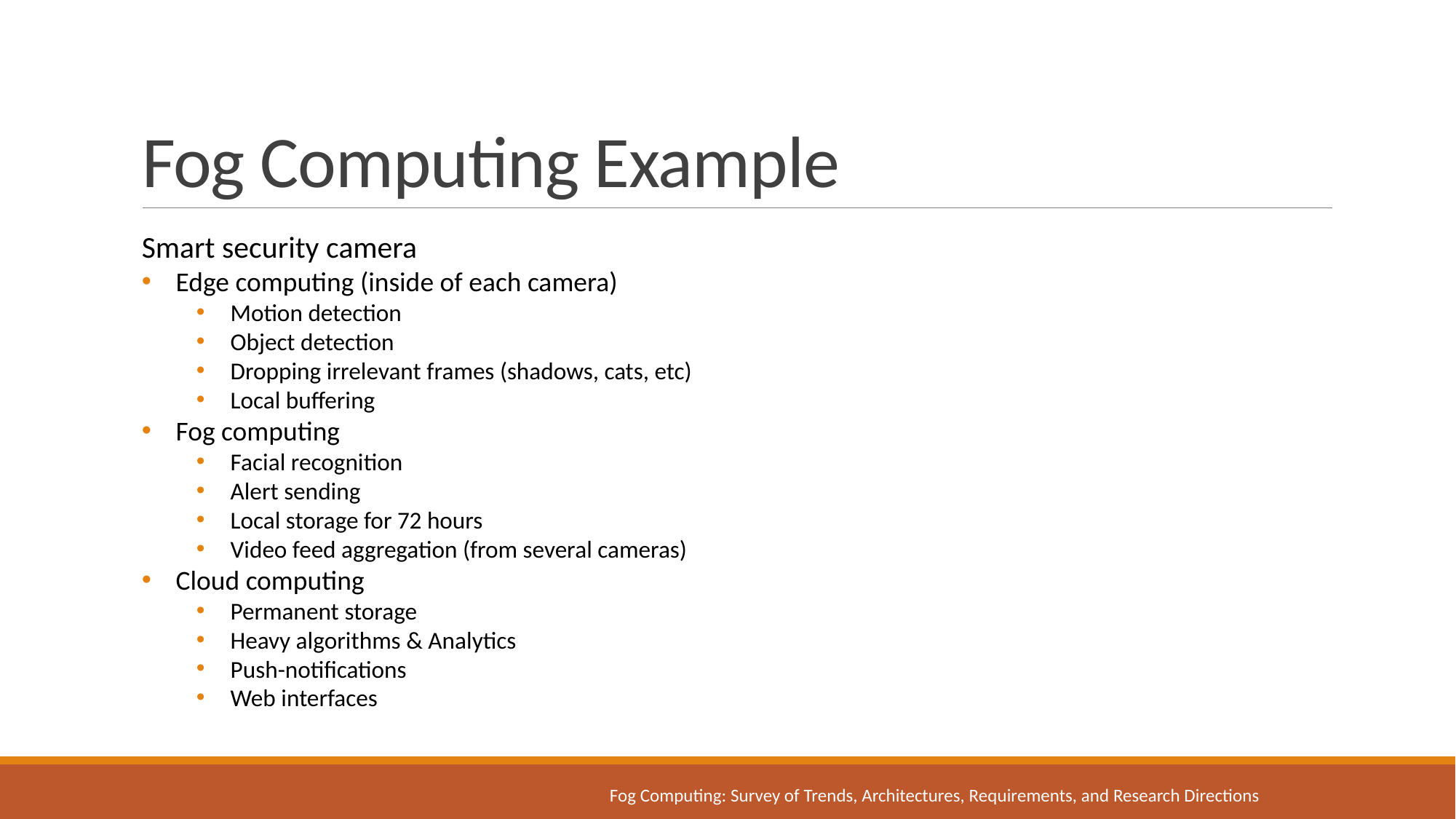

# Fog Computing Example
Smart security camera
Edge computing (inside of each camera)
Motion detection
Object detection
Dropping irrelevant frames (shadows, cats, etc)
Local buffering
Fog computing
Facial recognition
Alert sending
Local storage for 72 hours
Video feed aggregation (from several cameras)
Cloud computing
Permanent storage
Heavy algorithms & Analytics
Push-notifications
Web interfaces
Fog Computing: Survey of Trends, Architectures, Requirements, and Research Directions